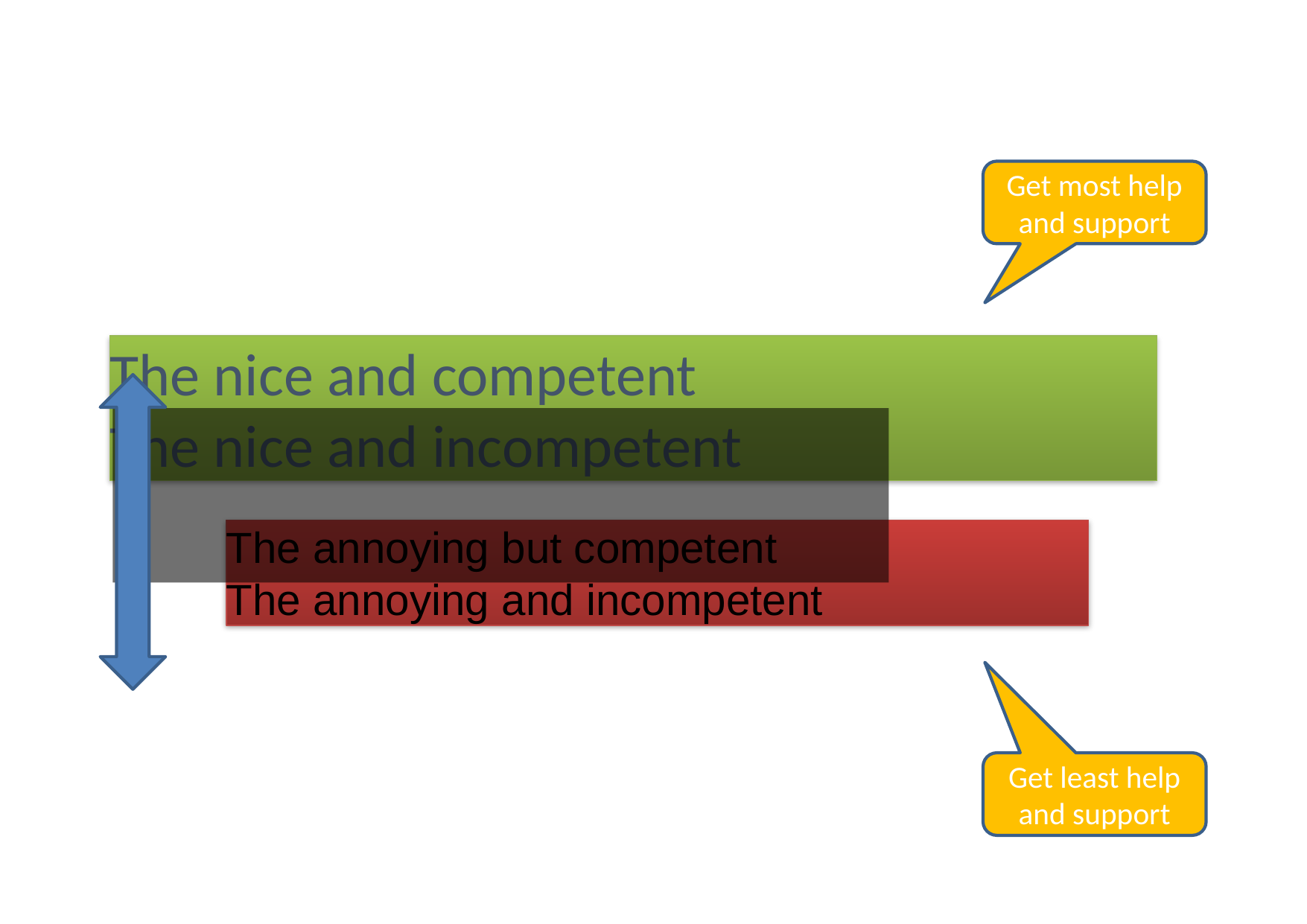

Get most help and support
The nice and competent
The nice and incompetent

The annoying but competent
The annoying and incompetent
Get least help and support